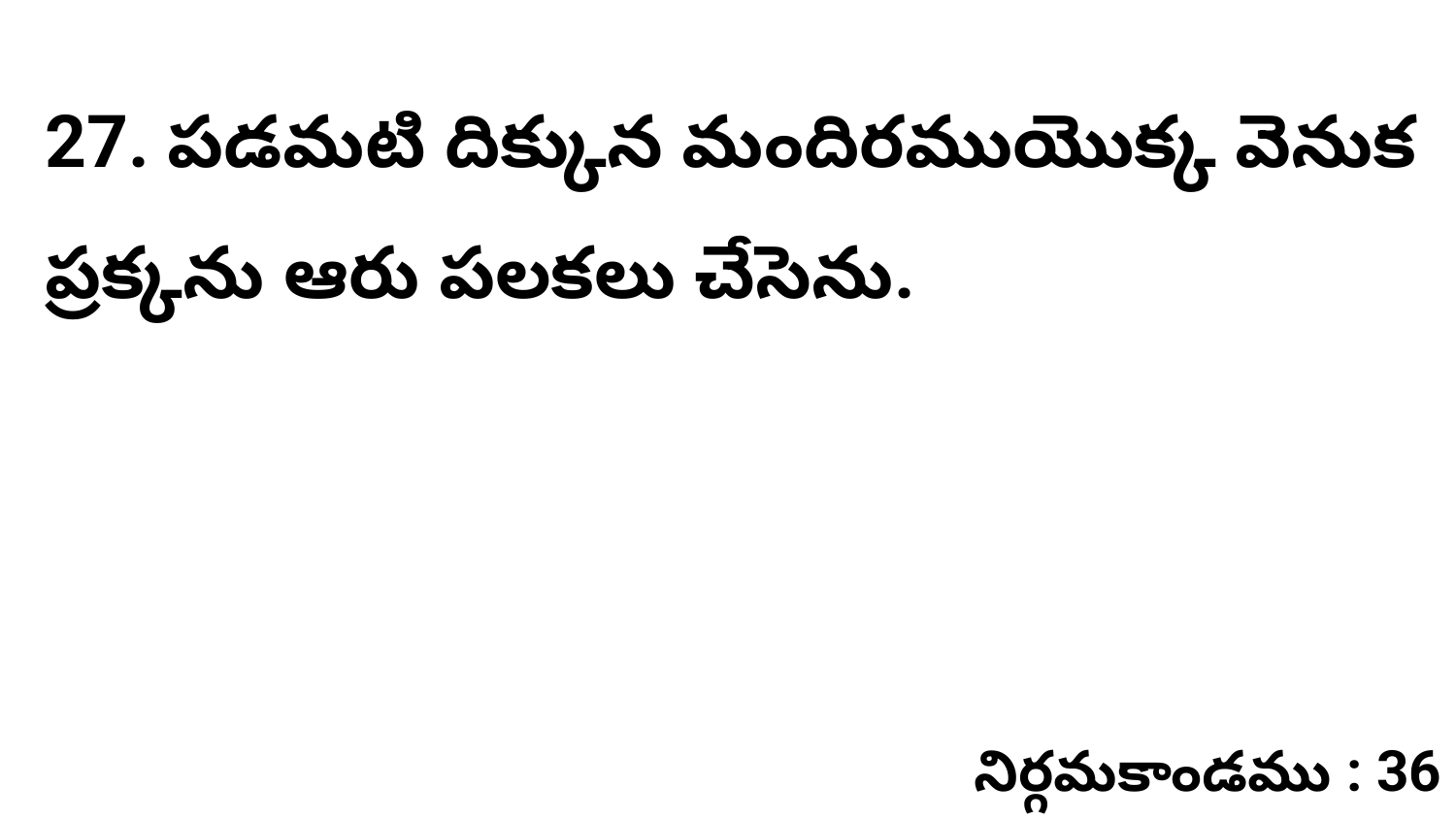

27. పడమటి దిక్కున మందిరముయొక్క వెనుక ప్రక్కను ఆరు పలకలు చేసెను.
నిర్గమకాండము : 36